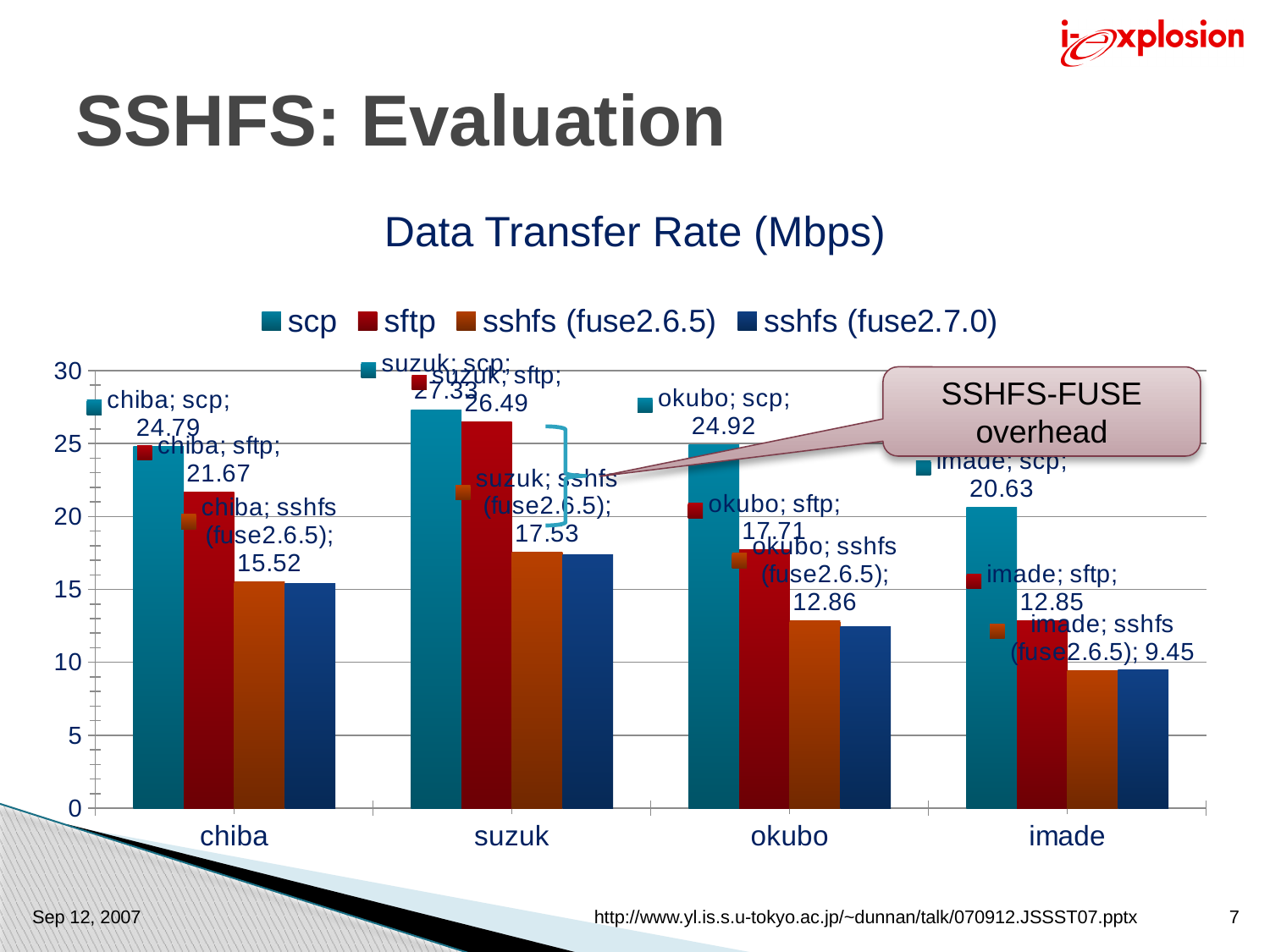

# SSHFS: Evaluation
Data Transfer Rate (Mbps)

### Chart

| Category | scp | sftp | sshfs (fuse2.6.5) | sshfs (fuse2.7.0) |
|---|---|---|---|---|
| chiba | 24.79 | 21.67 | 15.52 | 15.41 |
| suzuk | 27.33 | 26.49 | 17.53 | 17.37 |
| okubo | 24.92 | 17.71 | 12.86 | 12.43 |
| imade | 20.63 | 12.85 | 9.45 | 9.5 |
SSHFS-FUSE overhead

Sep 12, 2007
http://www.yl.is.s.u-tokyo.ac.jp/~dunnan/talk/070912.JSSST07.pptx
7